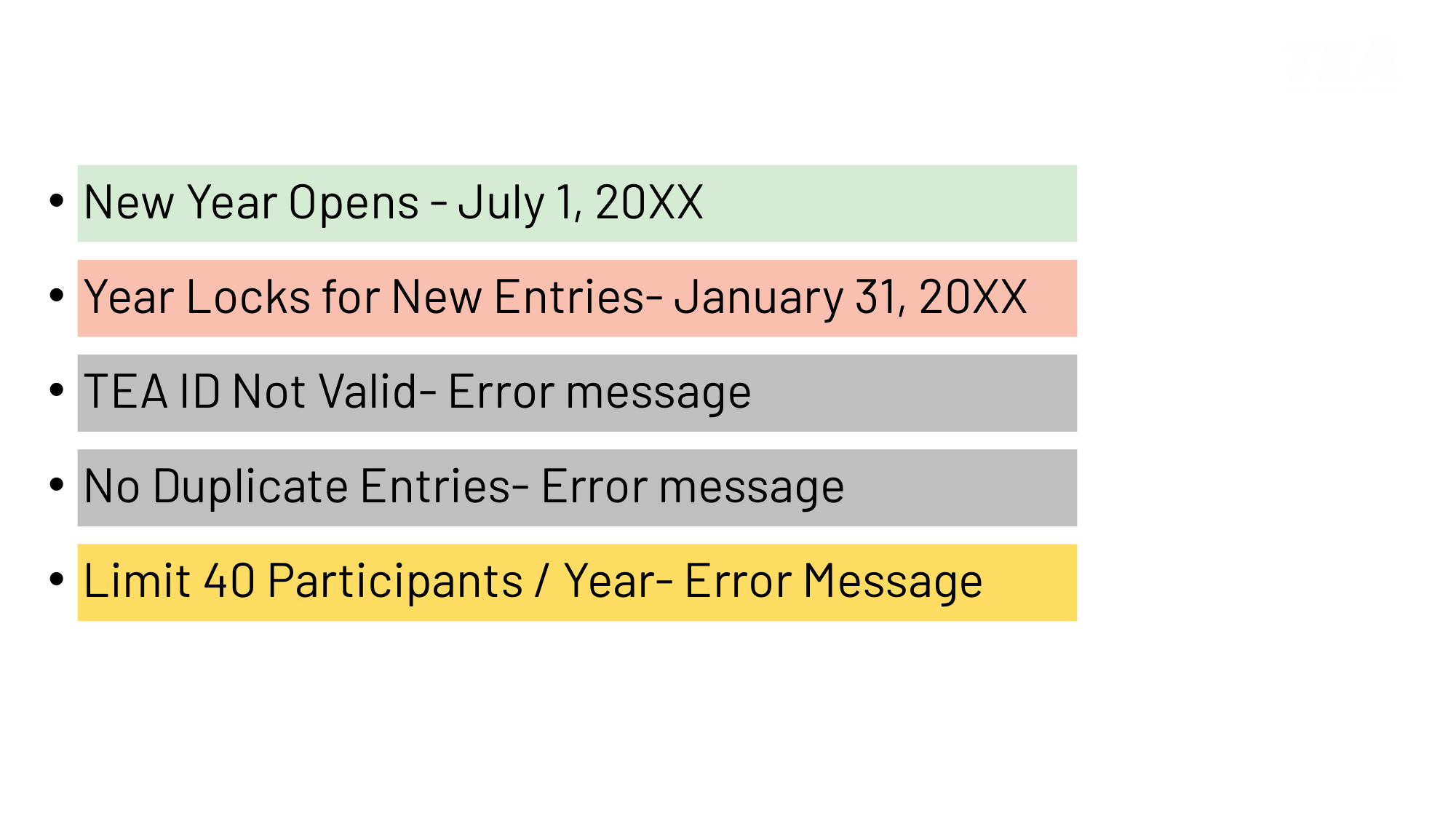

# Validations (Residency PREP Partnership)
New Year Opens - July 1, 20XX
Year Locks for New Entries- January 31, 20XX
TEA ID Not Valid- Error message
No Duplicate Entries- Error message
Limit 40 Participants / Year- Error Message